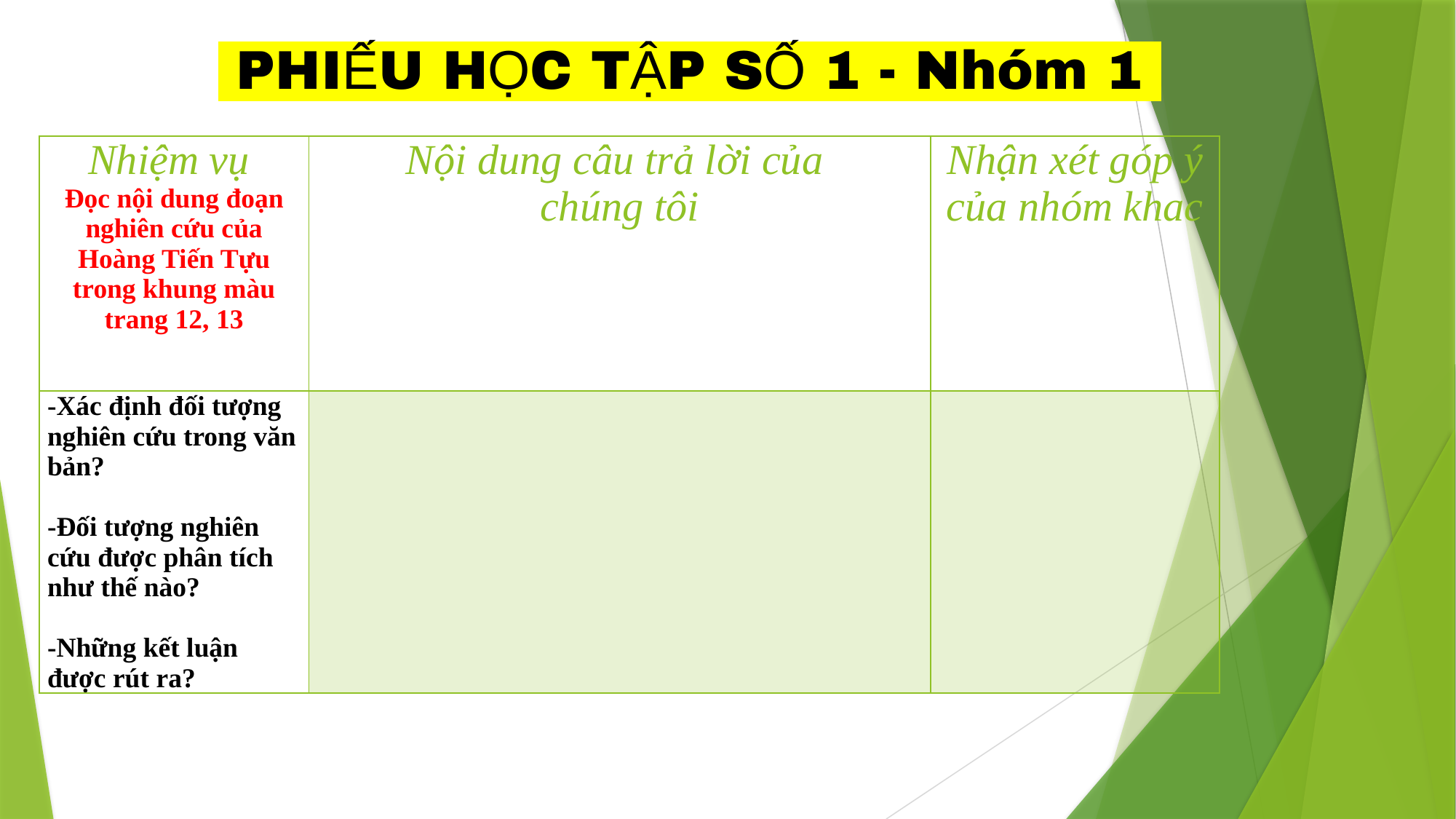

PHIẾU HỌC TẬP SỐ 1 - Nhóm 1
| Nhiệm vụ Đọc nội dung đoạn nghiên cứu của Hoàng Tiến Tựu trong khung màu trang 12, 13 | Nội dung câu trả lời của chúng tôi | Nhận xét góp ý của nhóm khac |
| --- | --- | --- |
| -Xác định đối tượng nghiên cứu trong văn bản? -Đối tượng nghiên cứu được phân tích như thế nào? -Những kết luận được rút ra? |  |  |